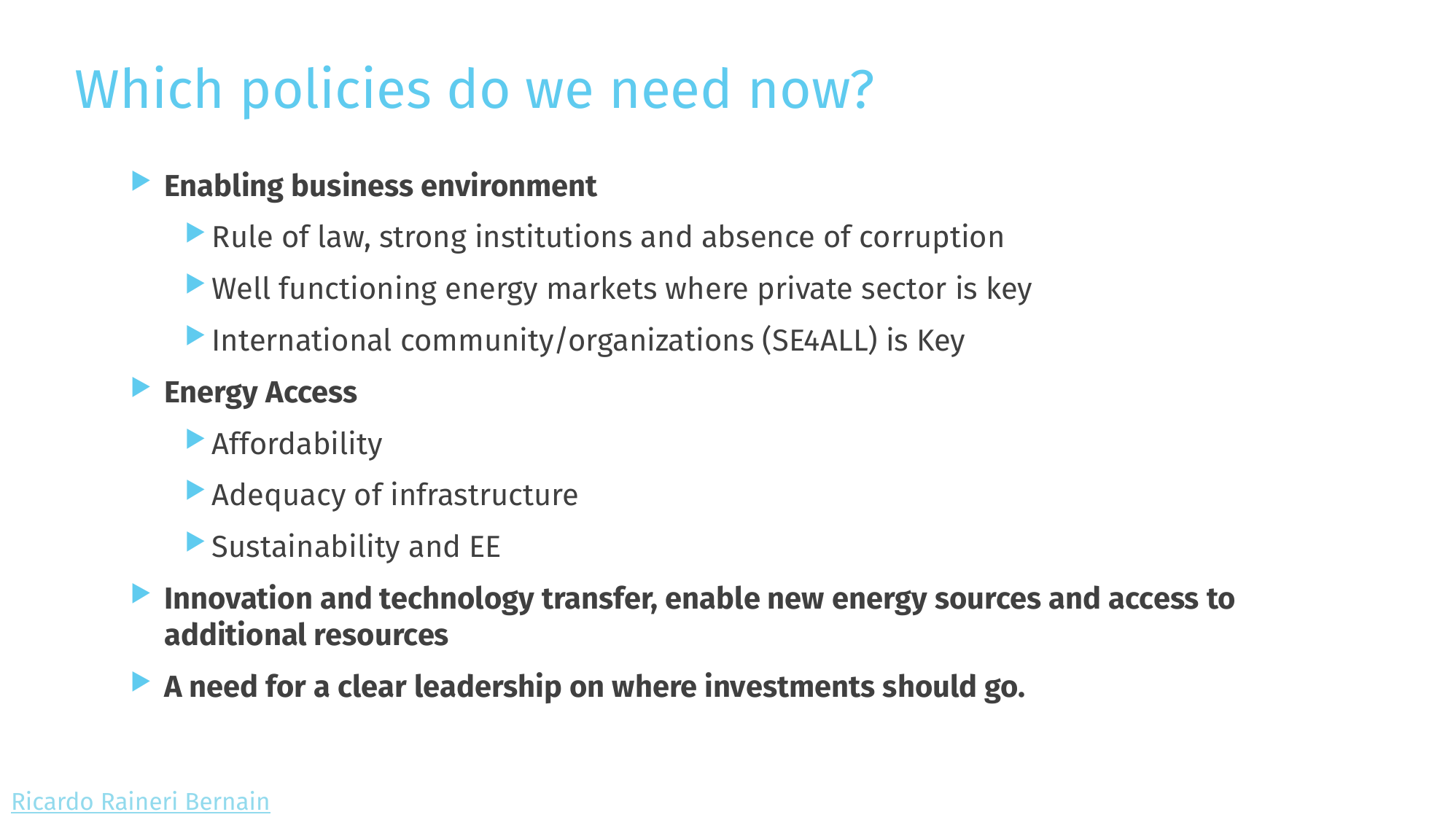

# Which policies do we need now?
Enabling business environment
Rule of law, strong institutions and absence of corruption
Well functioning energy markets where private sector is key
International community/organizations (SE4ALL) is Key
Energy Access
Affordability
Adequacy of infrastructure
Sustainability and EE
Innovation and technology transfer, enable new energy sources and access to additional resources
A need for a clear leadership on where investments should go.

Ricardo Raineri Bernain